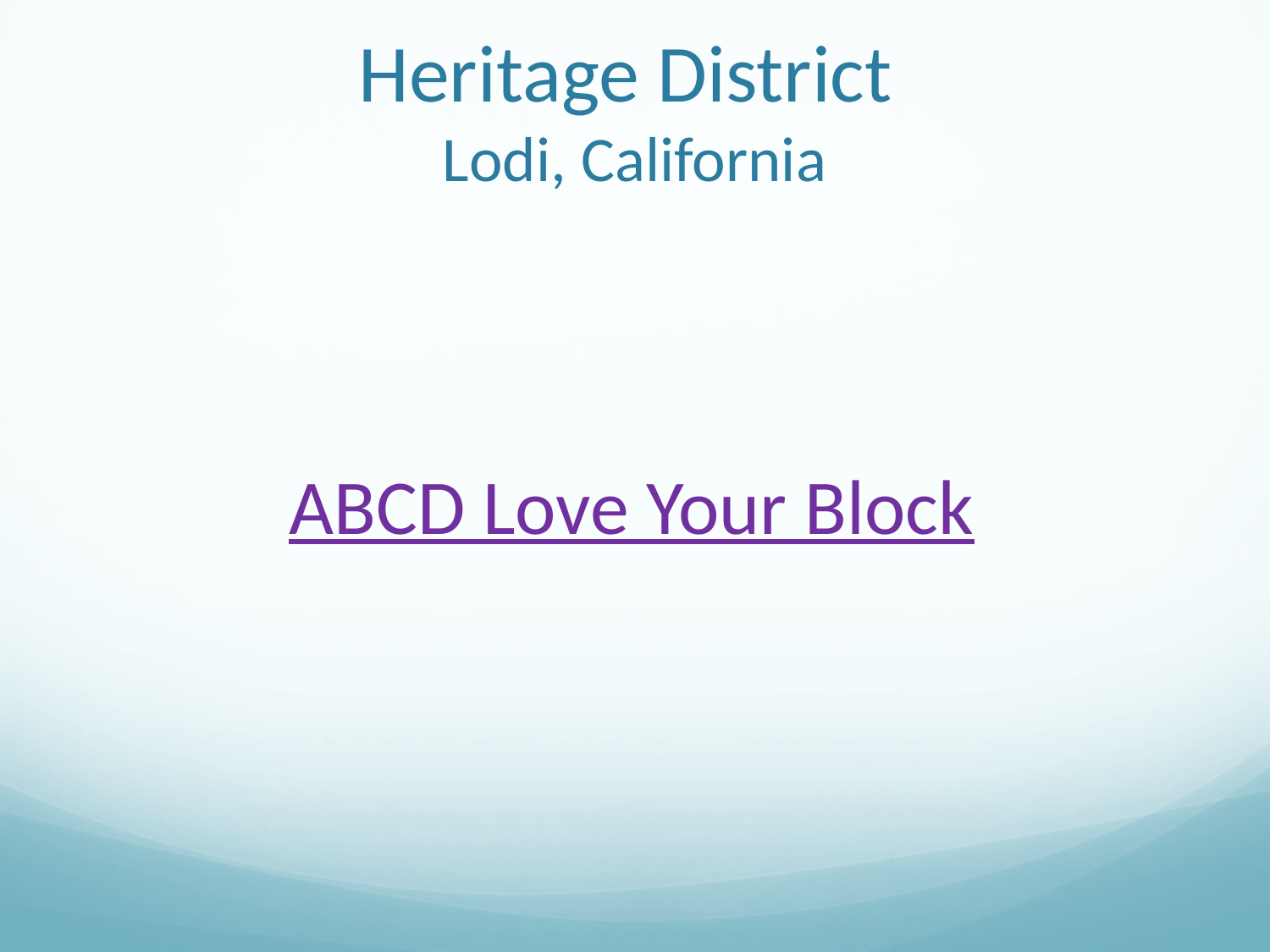

# Heritage District Lodi, California
ABCD Love Your Block